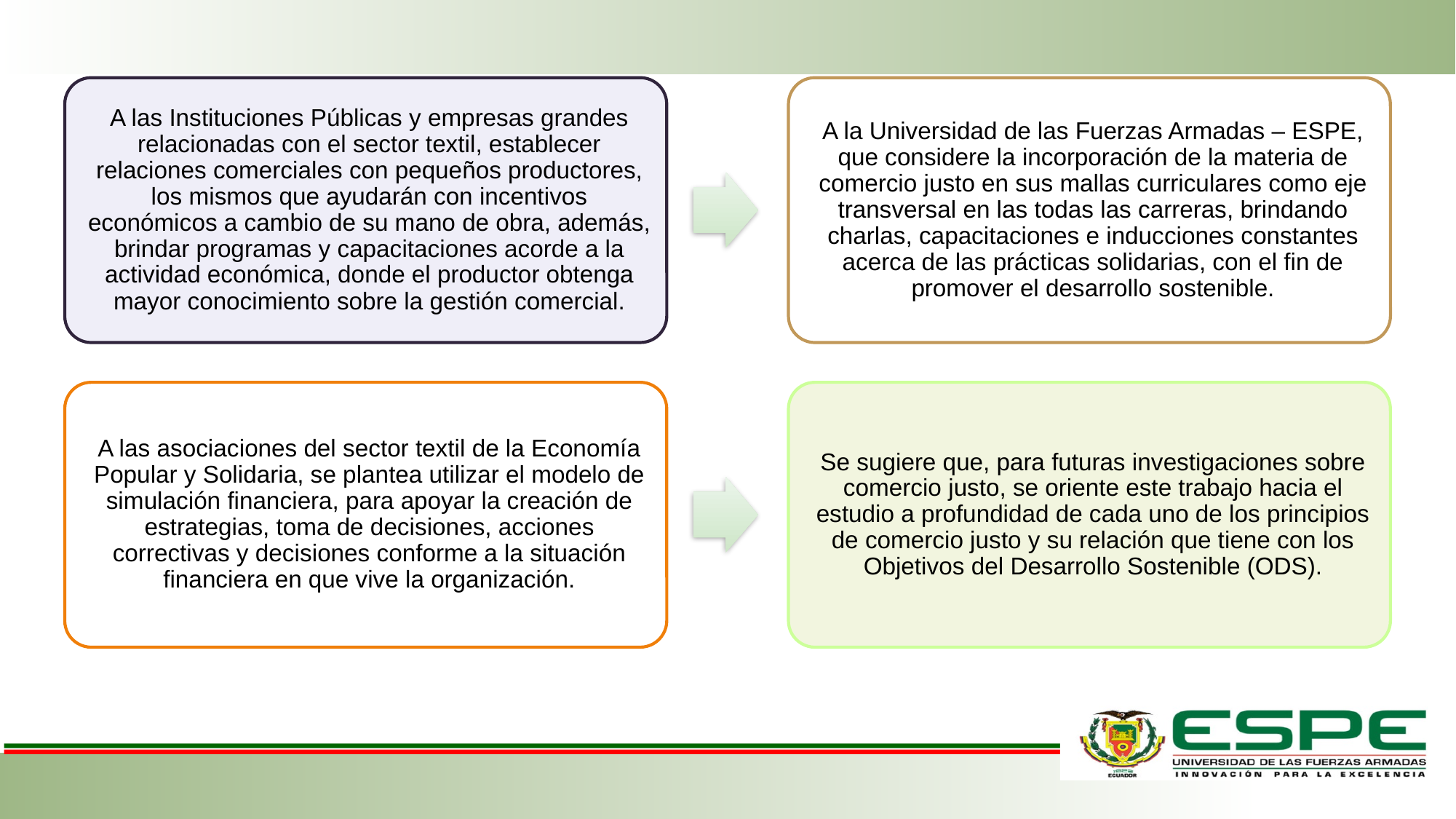

A las Instituciones Públicas y empresas grandes relacionadas con el sector textil, establecer relaciones comerciales con pequeños productores, los mismos que ayudarán con incentivos económicos a cambio de su mano de obra, además, brindar programas y capacitaciones acorde a la actividad económica, donde el productor obtenga mayor conocimiento sobre la gestión comercial.

A la Universidad de las Fuerzas Armadas – ESPE, que considere la incorporación de la materia de comercio justo en sus mallas curriculares como eje transversal en las todas las carreras, brindando charlas, capacitaciones e inducciones constantes acerca de las prácticas solidarias, con el fin de promover el desarrollo sostenible.
A las asociaciones del sector textil de la Economía Popular y Solidaria, se plantea utilizar el modelo de simulación financiera, para apoyar la creación de estrategias, toma de decisiones, acciones correctivas y decisiones conforme a la situación financiera en que vive la organización.

Se sugiere que, para futuras investigaciones sobre comercio justo, se oriente este trabajo hacia el estudio a profundidad de cada uno de los principios de comercio justo y su relación que tiene con los Objetivos del Desarrollo Sostenible (ODS).